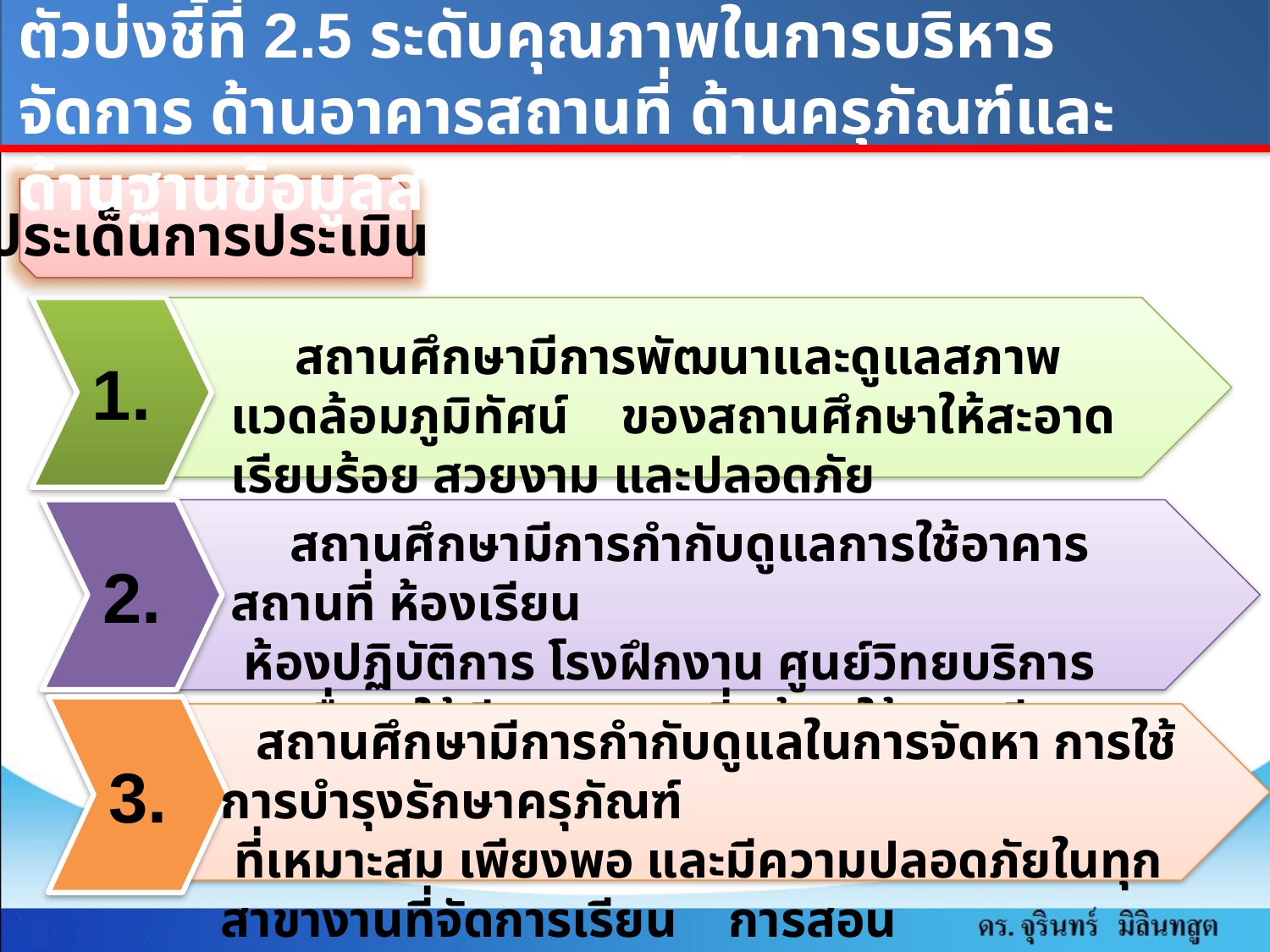

ตัวบ่งชี้ที่ 2.5 ระดับคุณภาพในการบริหารจัดการ ด้านอาคารสถานที่ ด้านครุภัณฑ์และด้านฐานข้อมูลสารสนเทศ (ต่อ)

ประเด็นการประเมิน
1.

     สถานศึกษามีการพัฒนาและดูแลสภาพแวดล้อมภูมิทัศน์    ของสถานศึกษาให้สะอาด เรียบร้อย สวยงาม และปลอดภัย

2.

     สถานศึกษามีการกำกับดูแลการใช้อาคาร สถานที่ ห้องเรียน
 ห้องปฏิบัติการ โรงฝึกงาน ศูนย์วิทยบริการ และอื่นๆ ให้มีสภาพ       ที่พร้อมใช้งาน มีความปลอดภัย สะอาด เรียบร้อย สวยงาม
ประเด็นการประเมิน
3.

   สถานศึกษามีการกำกับดูแลในการจัดหา การใช้ การบำรุงรักษาครุภัณฑ์
 ที่เหมาะสม เพียงพอ และมีความปลอดภัยในทุกสาขางานที่จัดการเรียน    การสอน